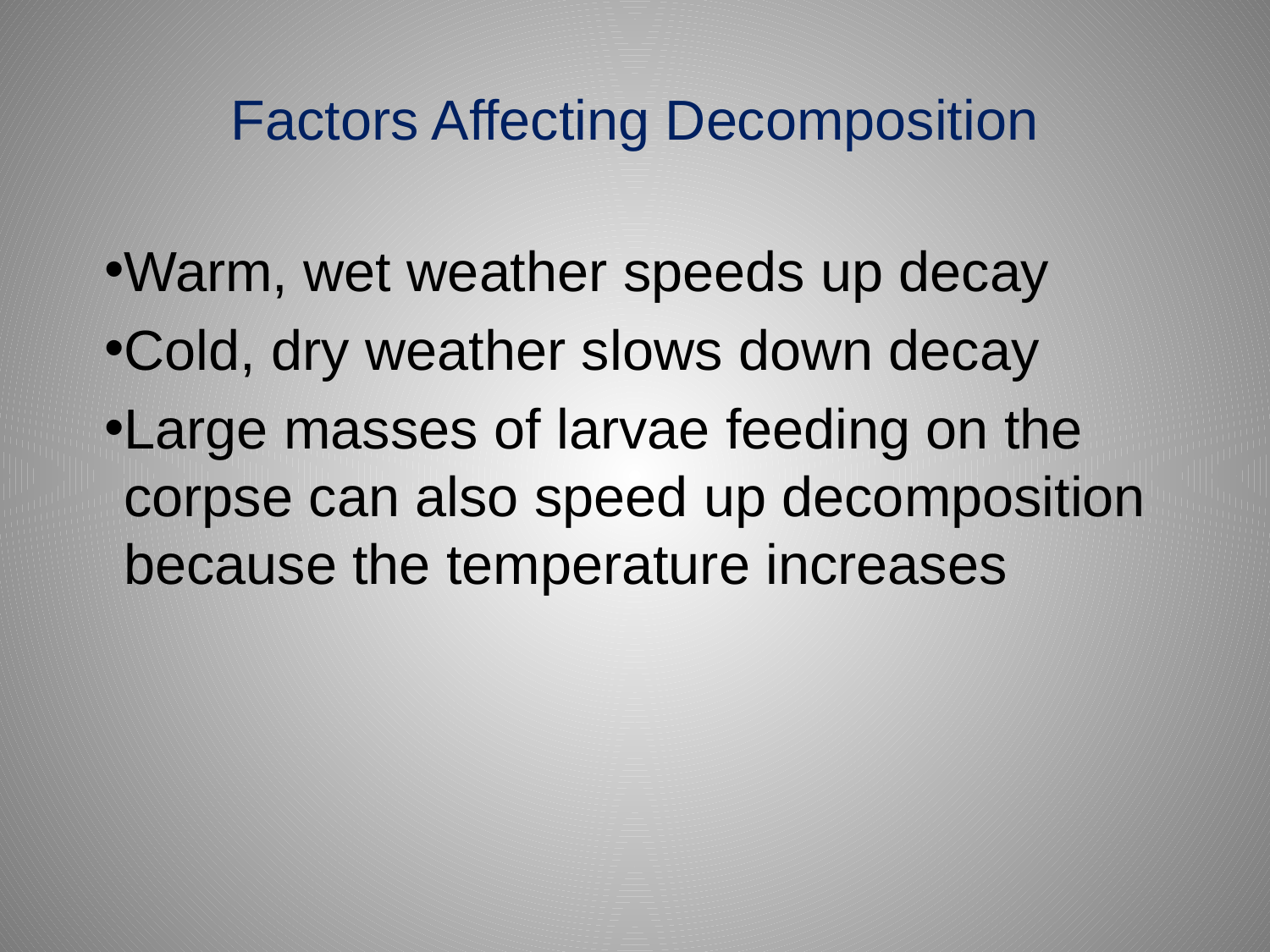

# Factors Affecting Decomposition
Warm, wet weather speeds up decay
Cold, dry weather slows down decay
Large masses of larvae feeding on the corpse can also speed up decomposition because the temperature increases